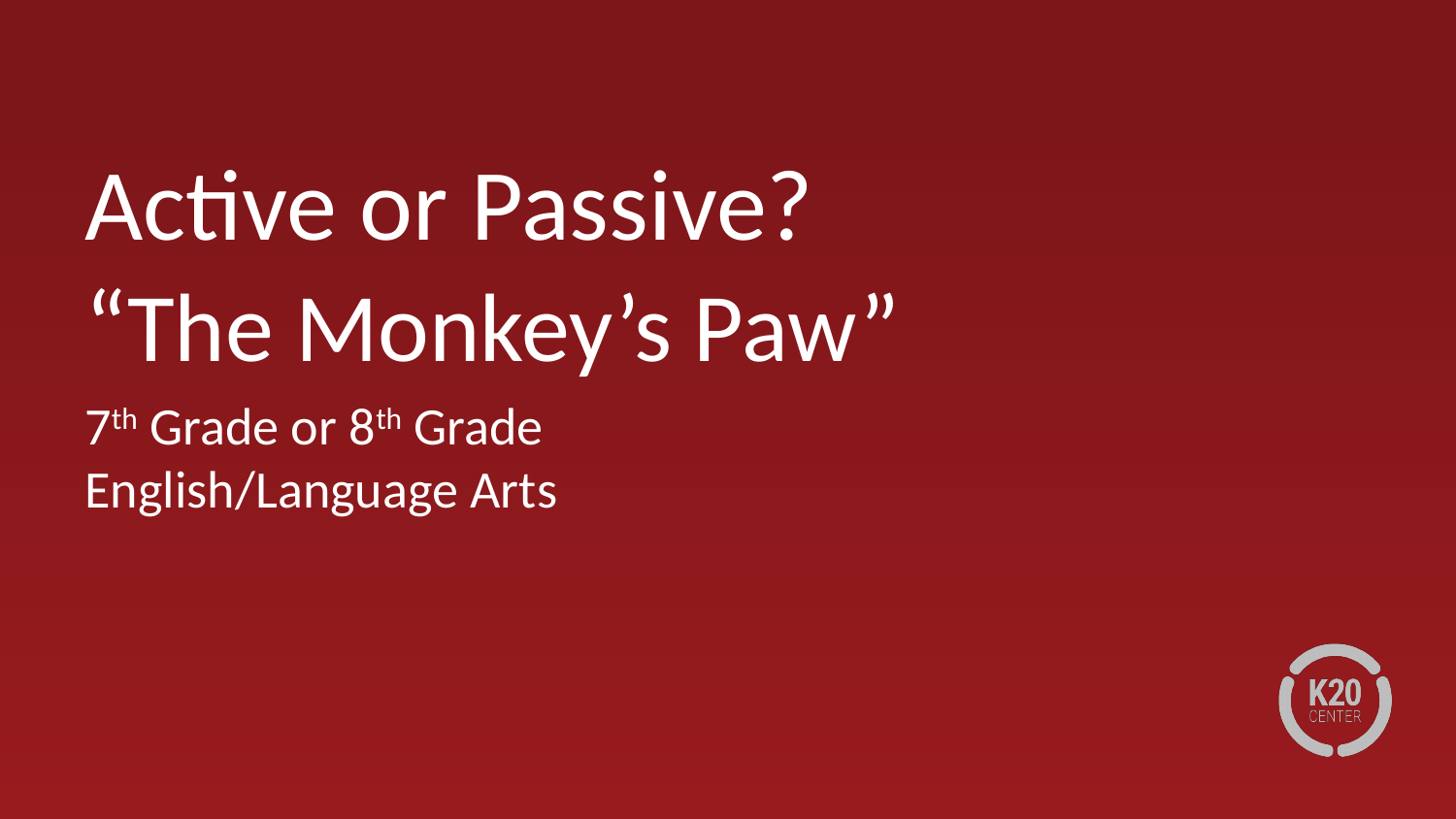

# Active or Passive? “The Monkey’s Paw”
7th Grade or 8th Grade
English/Language Arts